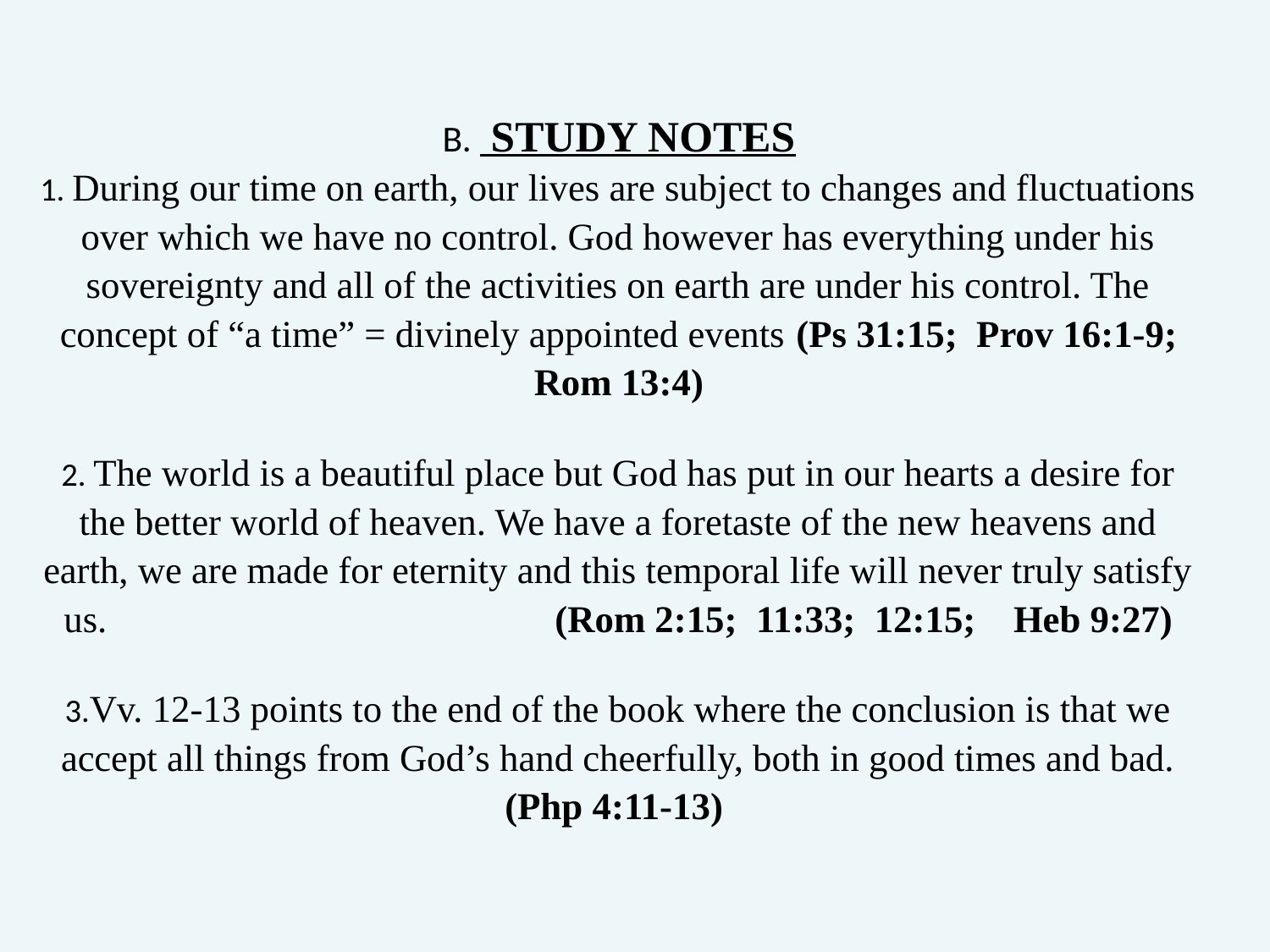

# B.  STUDY NOTES 1. During our time on earth, our lives are subject to changes and fluctuations over which we have no control. God however has everything under his sovereignty and all of the activities on earth are under his control. The concept of “a time” = divinely appointed events (Ps 31:15;  Prov 16:1-9; Rom 13:4) 2. The world is a beautiful place but God has put in our hearts a desire for the better world of heaven. We have a foretaste of the new heavens and earth, we are made for eternity and this temporal life will never truly satisfy us.                                               (Rom 2:15;  11:33;  12:15;    Heb 9:27) 3.Vv. 12-13 points to the end of the book where the conclusion is that we accept all things from God’s hand cheerfully, both in good times and bad. (Php 4:11-13)